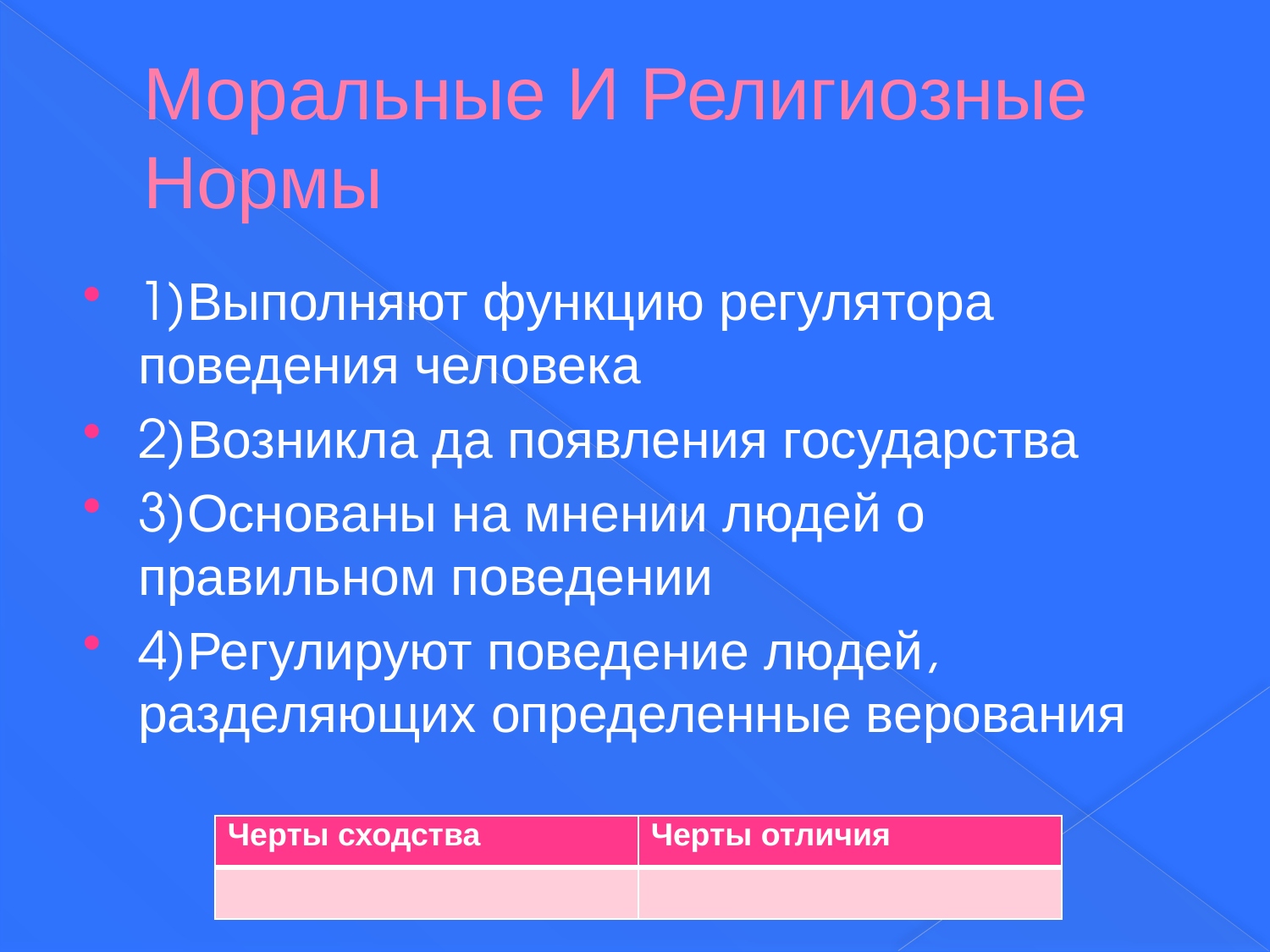

# Моральные И Религиозные Нормы
1)Выполняют функцию регулятора поведения человека
2)Возникла да появления государства
3)Основаны на мнении людей о правильном поведении
4)Регулируют поведение людей, разделяющих определенные верования
| Черты сходства | Черты отличия |
| --- | --- |
|  |  |